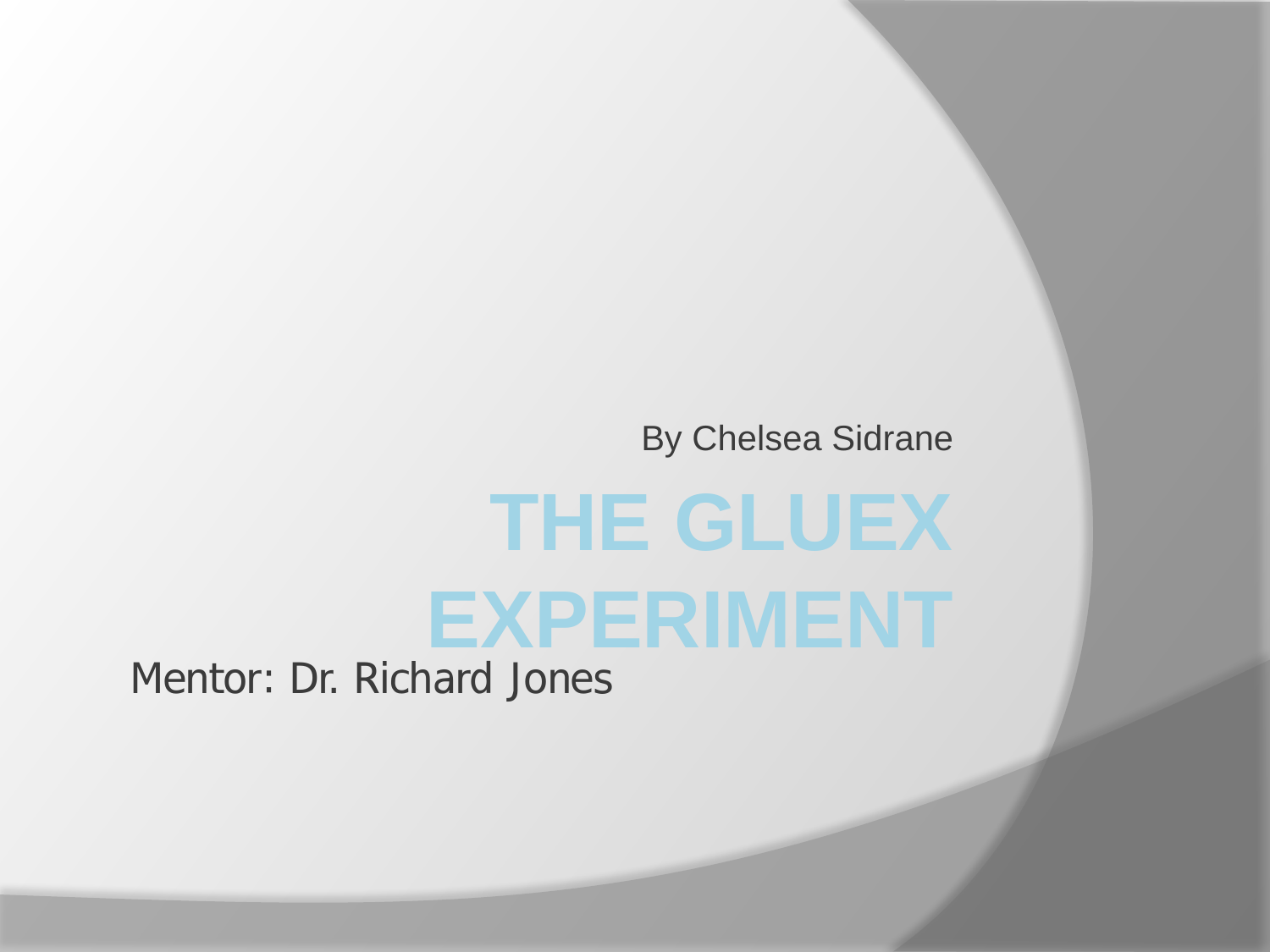

By Chelsea Sidrane
# The Gluex Experiment
Mentor: Dr. Richard Jones